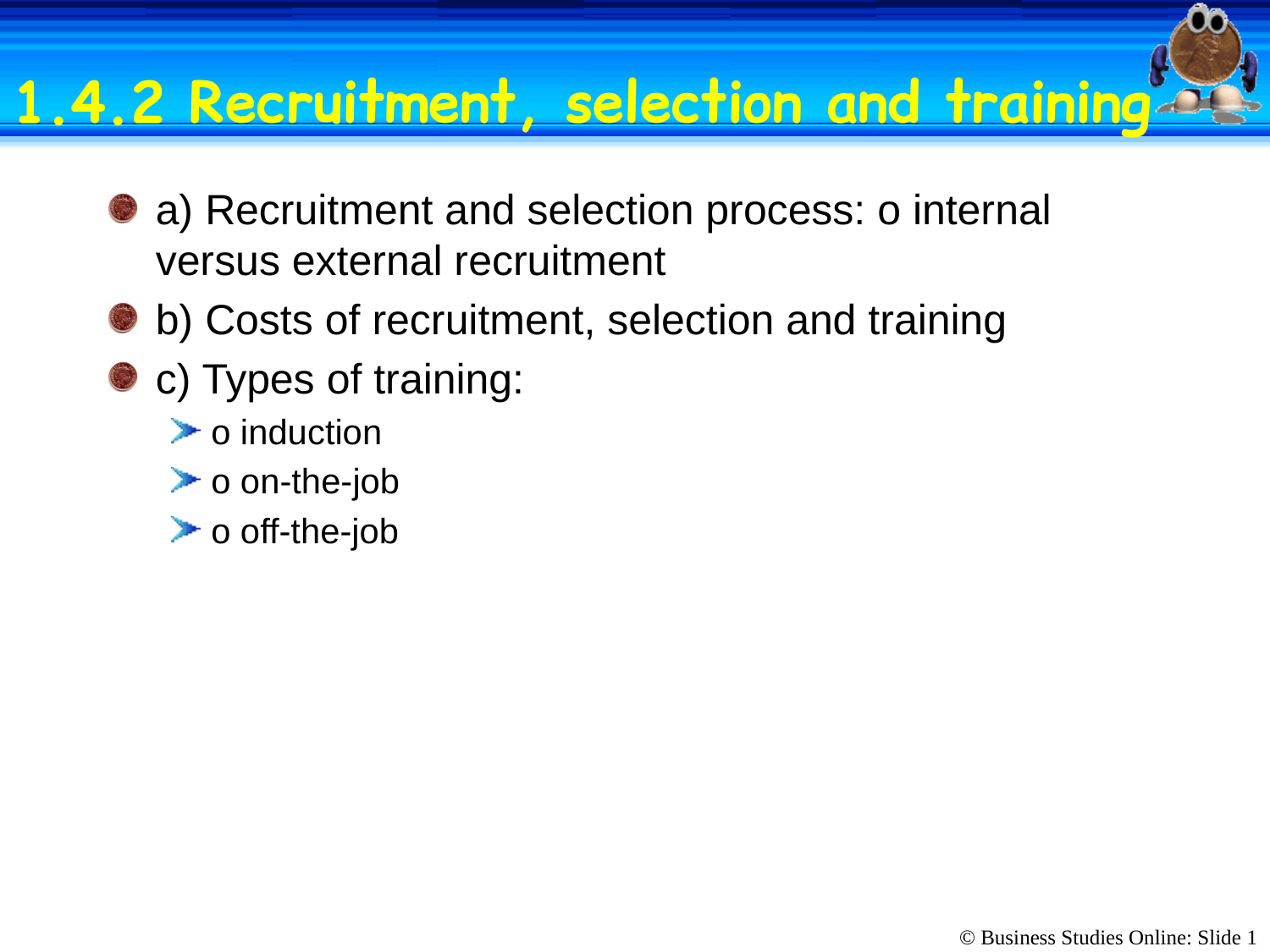

# 1.4.2 Recruitment, selection and training
a) Recruitment and selection process: o internal versus external recruitment
b) Costs of recruitment, selection and training
c) Types of training:
o induction
o on-the-job
o off-the-job